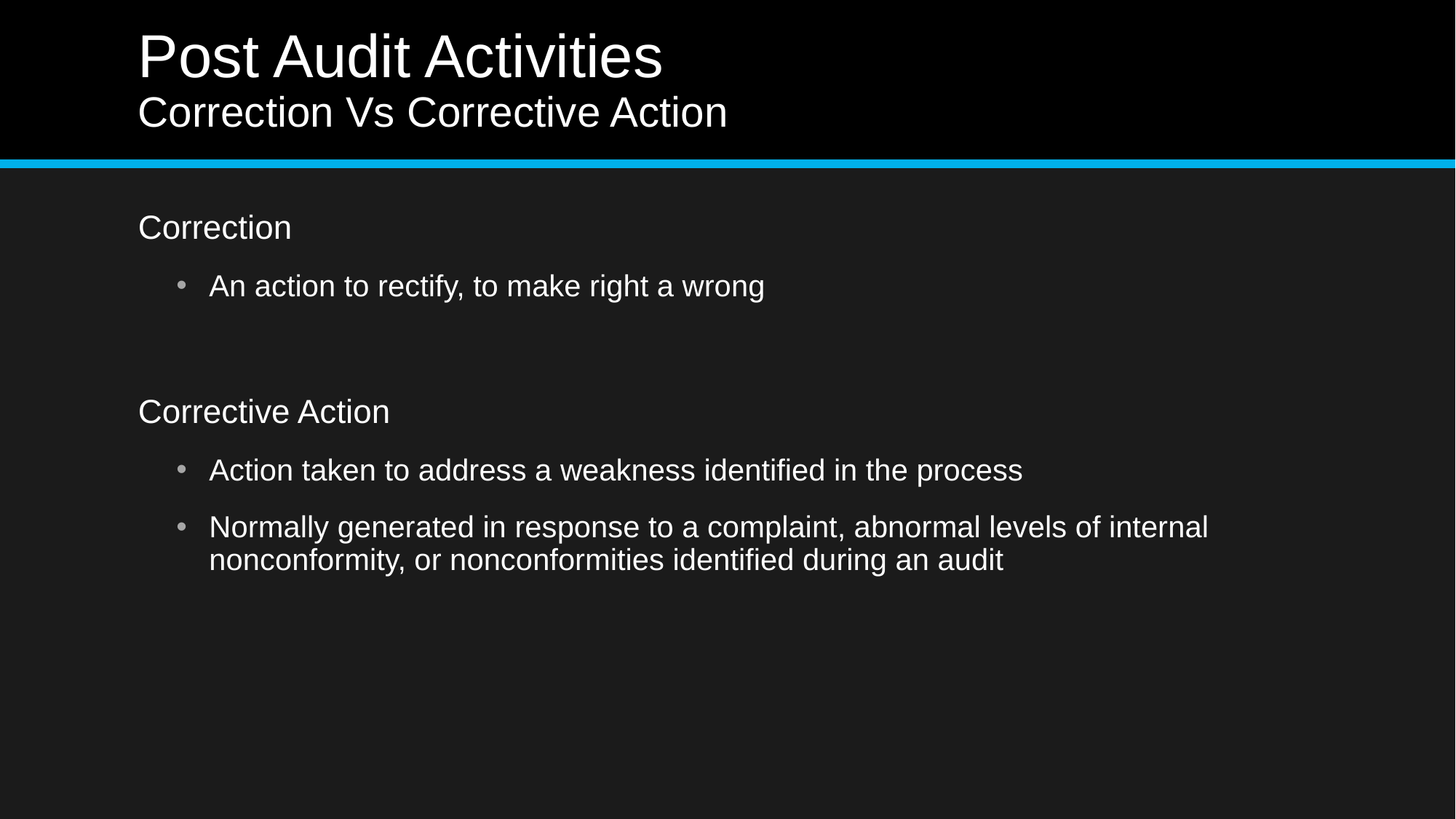

# Post Audit Activities Correction Vs Corrective Action
Correction
An action to rectify, to make right a wrong

Corrective Action
Action taken to address a weakness identified in the process
Normally generated in response to a complaint, abnormal levels of internal nonconformity, or nonconformities identified during an audit